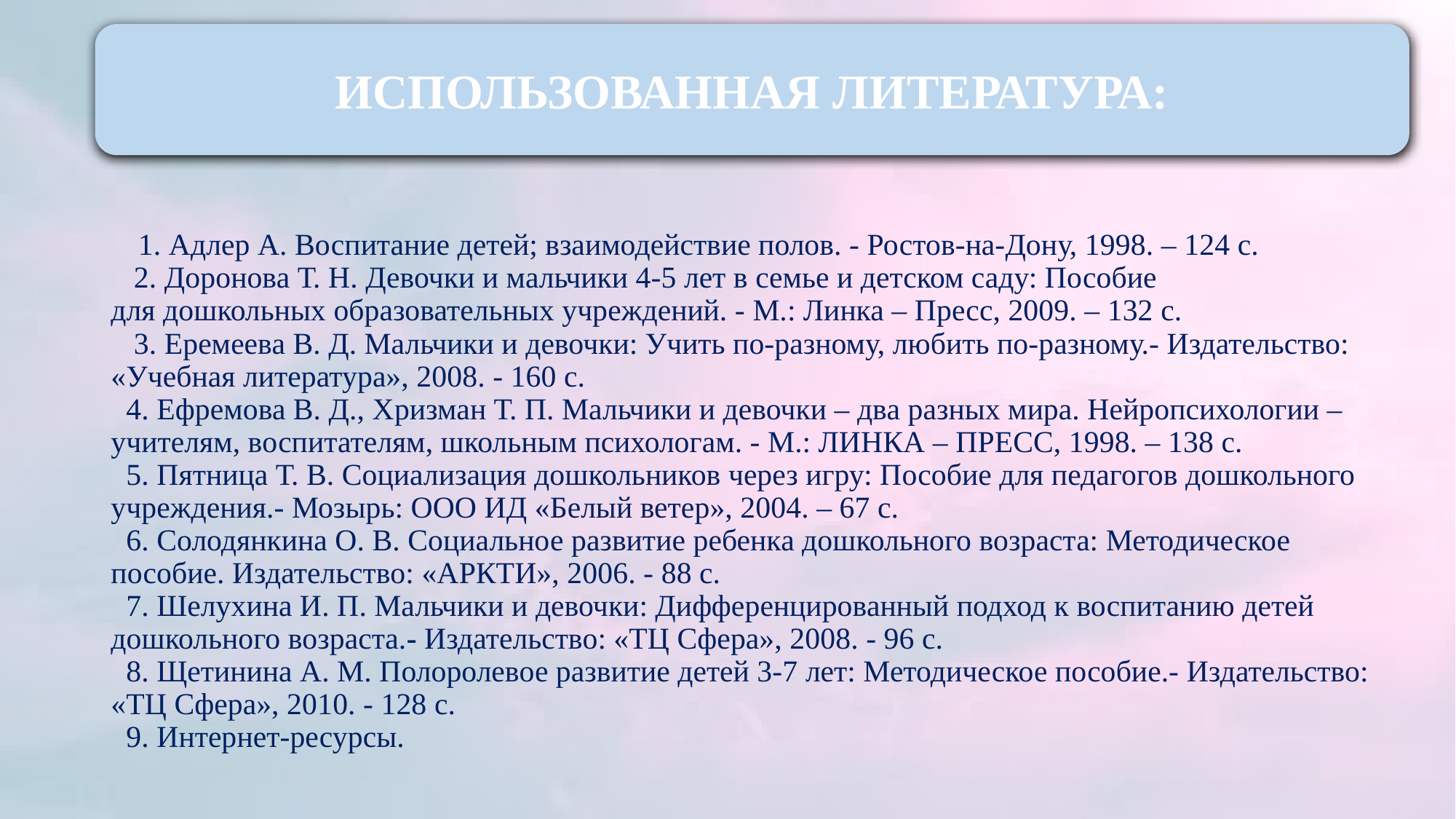

ИСПОЛЬЗОВАННАЯ ЛИТЕРАТУРА:
# 1. Адлер А. Воспитание детей; взаимодействие полов. - Ростов-на-Дону, 1998. – 124 с. 2. Доронова Т. Н. Девочки и мальчики 4-5 лет в семье и детском саду: Пособие для дошкольных образовательных учреждений. - М.: Линка – Пресс, 2009. – 132 с. 3. Еремеева В. Д. Мальчики и девочки: Учить по-разному, любить по-разному.- Издательство: «Учебная литература», 2008. - 160 с. 4. Ефремова В. Д., Хризман Т. П. Мальчики и девочки – два разных мира. Нейропсихологии – учителям, воспитателям, школьным психологам. - М.: ЛИНКА – ПРЕСС, 1998. – 138 с. 5. Пятница Т. В. Социализация дошкольников через игру: Пособие для педагогов дошкольного учреждения.- Мозырь: ООО ИД «Белый ветер», 2004. – 67 с. 6. Солодянкина О. В. Социальное развитие ребенка дошкольного возраста: Методическое пособие. Издательство: «АРКТИ», 2006. - 88 с. 7. Шелухина И. П. Мальчики и девочки: Дифференцированный подход к воспитанию детей дошкольного возраста.- Издательство: «ТЦ Сфера», 2008. - 96 с. 8. Щетинина А. М. Полоролевое развитие детей 3-7 лет: Методическое пособие.- Издательство: «ТЦ Сфера», 2010. - 128 с. 9. Интернет-ресурсы.